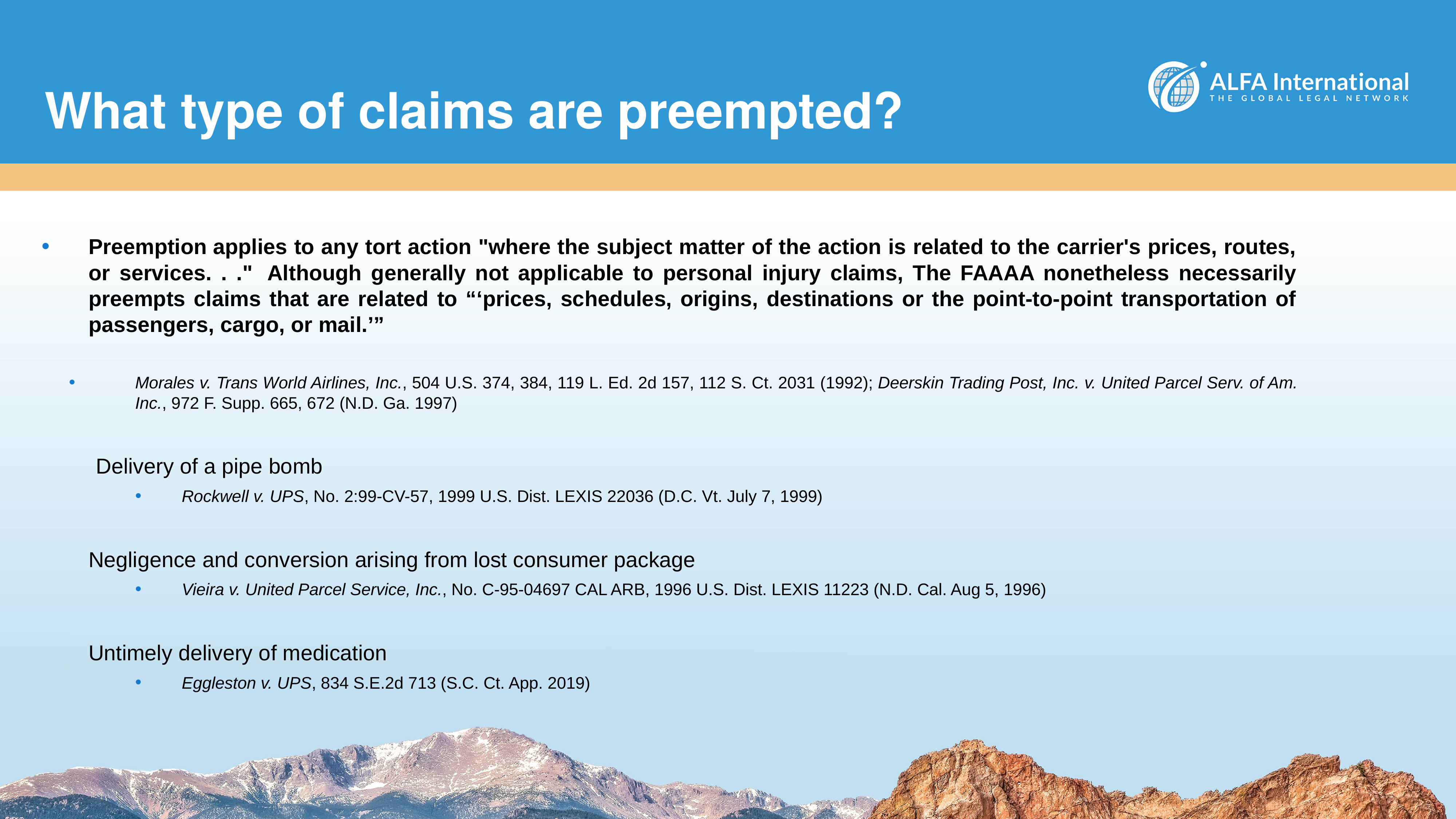

# What type of claims are preempted?
Preemption applies to any tort action "where the subject matter of the action is related to the carrier's prices, routes, or services. . ."  Although generally not applicable to personal injury claims, The FAAAA nonetheless necessarily preempts claims that are related to “‘prices, schedules, origins, destinations or the point-to-point transportation of passengers, cargo, or mail.’”

Morales v. Trans World Airlines, Inc., 504 U.S. 374, 384, 119 L. Ed. 2d 157, 112 S. Ct. 2031 (1992); Deerskin Trading Post, Inc. v. United Parcel Serv. of Am. Inc., 972 F. Supp. 665, 672 (N.D. Ga. 1997)

         Delivery of a pipe bomb
Rockwell v. UPS, No. 2:99-CV-57, 1999 U.S. Dist. LEXIS 22036 (D.C. Vt. July 7, 1999)

Negligence and conversion arising from lost consumer package
Vieira v. United Parcel Service, Inc., No. C-95-04697 CAL ARB, 1996 U.S. Dist. LEXIS 11223 (N.D. Cal. Aug 5, 1996)

Untimely delivery of medication
Eggleston v. UPS, 834 S.E.2d 713 (S.C. Ct. App. 2019)